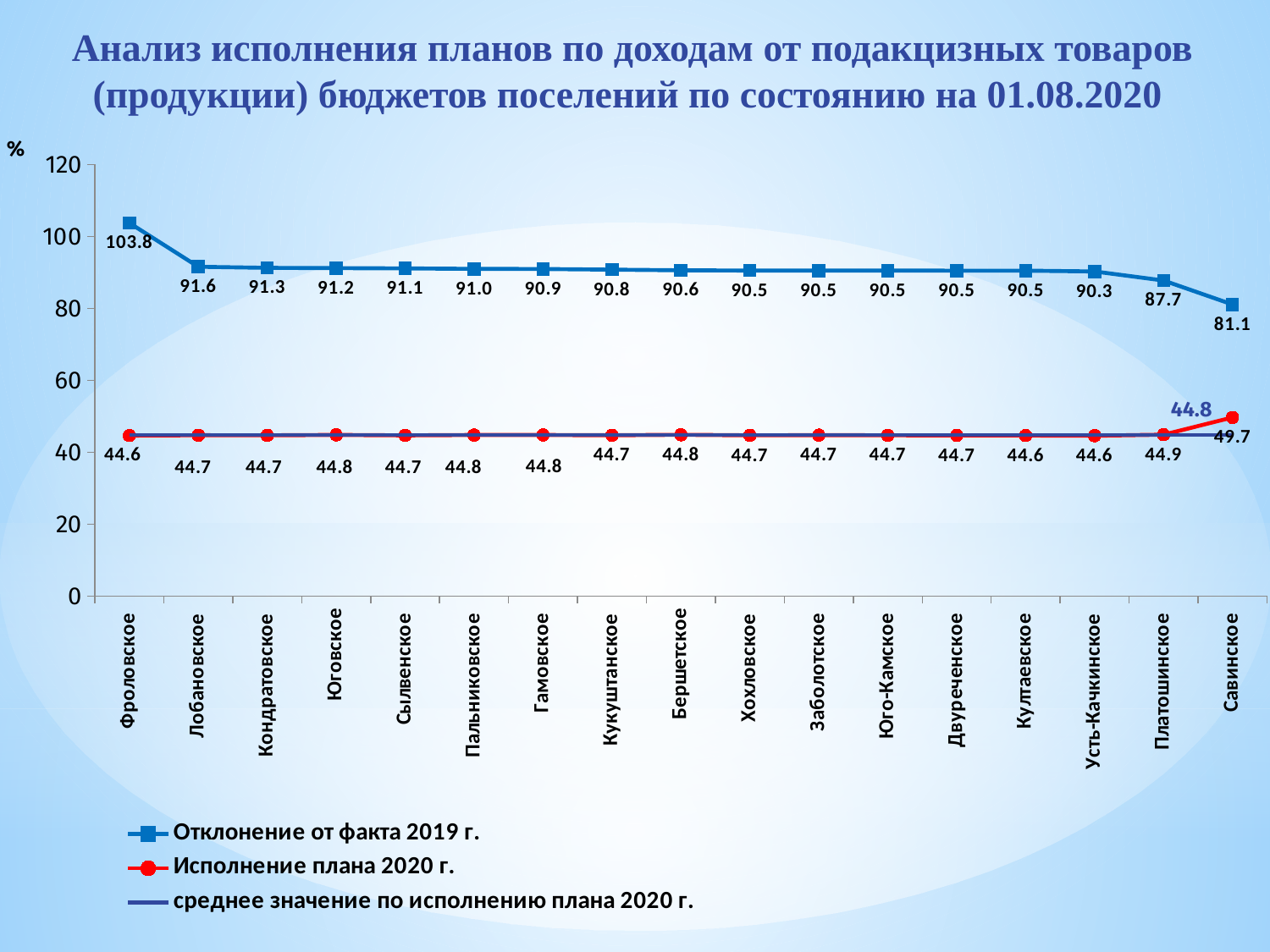

# Анализ исполнения планов по доходам от подакцизных товаров (продукции) бюджетов поселений по состоянию на 01.08.2020

### Chart

| Category | Отклонение от факта 2019 г. | Исполнение плана 2020 г. | среднее значение по исполнению плана 2020 г. |
|---|---|---|---|
| Фроловское  | 103.7526985781285 | 44.62728146013449 | 44.8 |
| Лобановское  | 91.57213214542637 | 44.713750126659235 | 44.8 |
| Кондратовское  | 91.26571131214475 | 44.68835750686006 | 44.8 |
| Юговское | 91.2 | 44.8 | 44.8 |
| Сылвенское  | 91.11827465508739 | 44.67490342936337 | 44.8 |
| Пальниковское  | 90.9800941123203 | 44.78825027861805 | 44.8 |
| Гамовское  | 90.94352617079889 | 44.79031760715387 | 44.8 |
| Кукуштанское  | 90.76364341563605 | 44.706939746690345 | 44.8 |
| Бершетское | 90.58732010890705 | 44.84595635430039 | 44.8 |
| Хохловское  | 90.52090364076706 | 44.69044328795586 | 44.8 |
| Заболотское  | 90.50424402154955 | 44.73800172430309 | 44.8 |
| Юго-Камское  | 90.5 | 44.7 | 44.8 |
| Двуреченское  | 90.48408155066787 | 44.65689174997444 | 44.8 |
| Култаевское  | 90.48057677956416 | 44.64517918220195 | 44.8 |
| Усть-Качкинское  | 90.26233029071105 | 44.58512250568326 | 44.8 |
| Платошинское  | 87.74972253052165 | 44.87088535754825 | 44.8 |
| Савинское  | 81.07294407699784 | 49.65948857943573 | 44.8 |